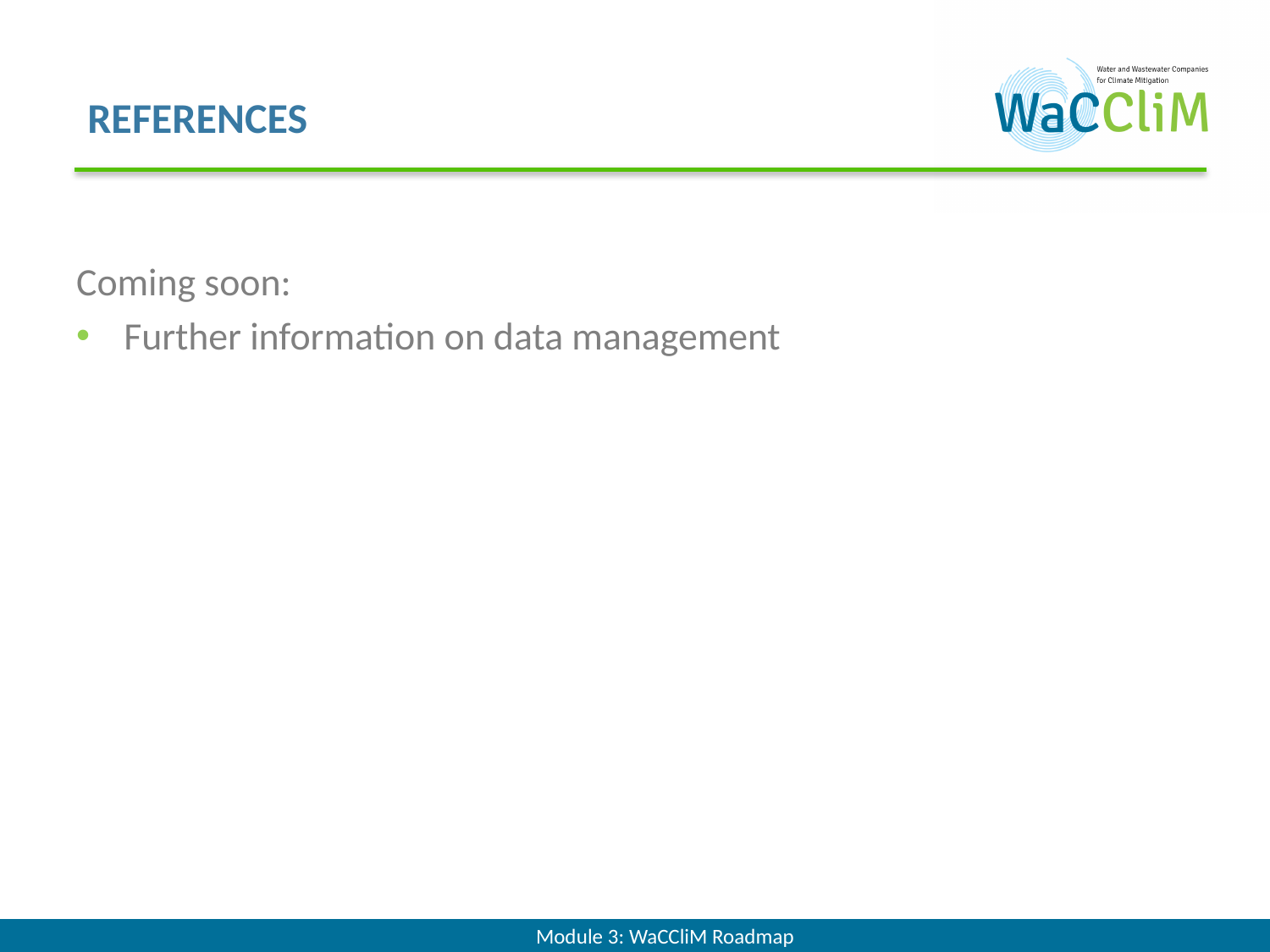

REFERENCES
Coming soon:
Further information on data management
Module 3: WaCCliM Roadmap